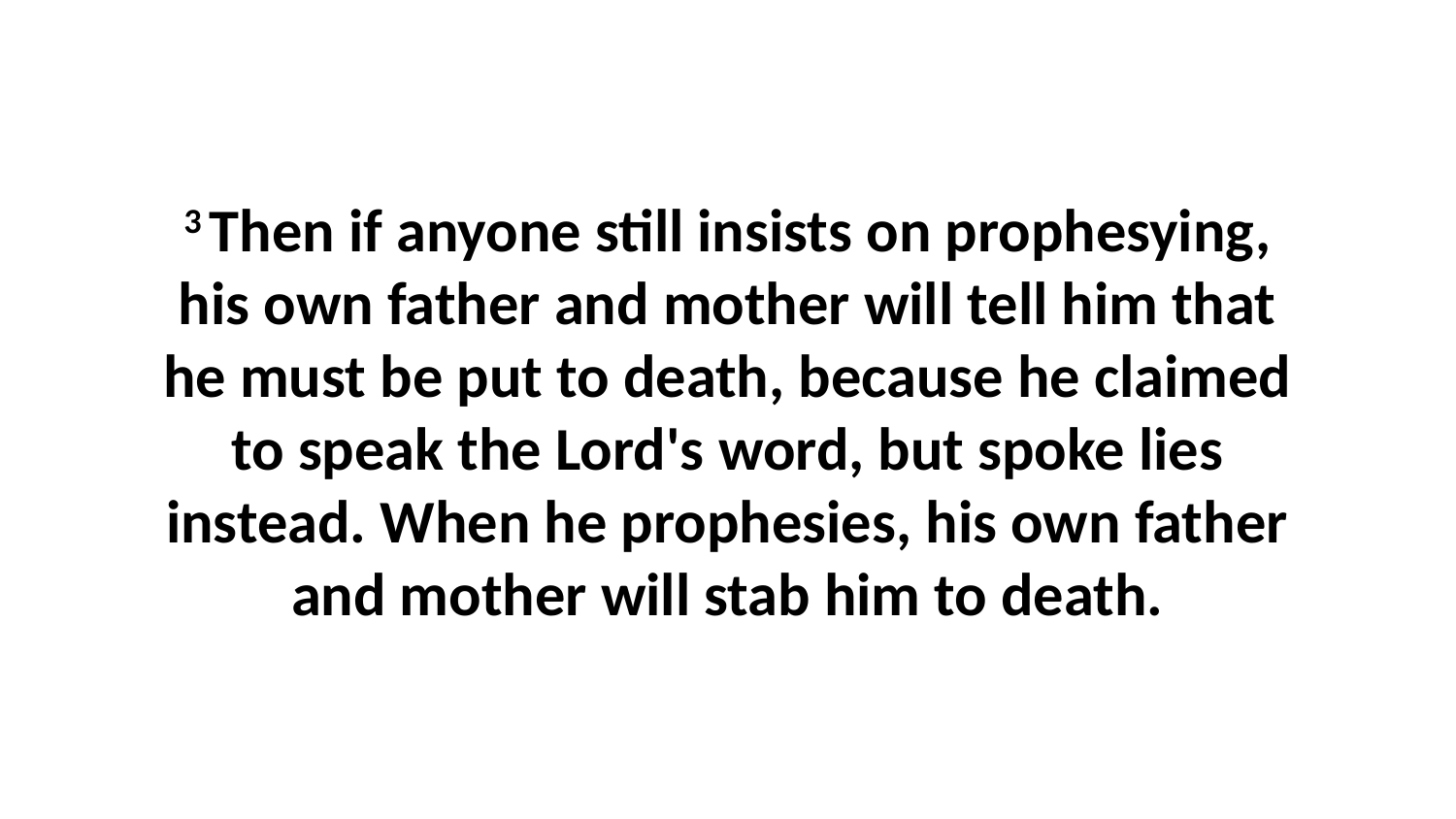

3 Then if anyone still insists on prophesying, his own father and mother will tell him that he must be put to death, because he claimed to speak the Lord's word, but spoke lies instead. When he prophesies, his own father and mother will stab him to death.